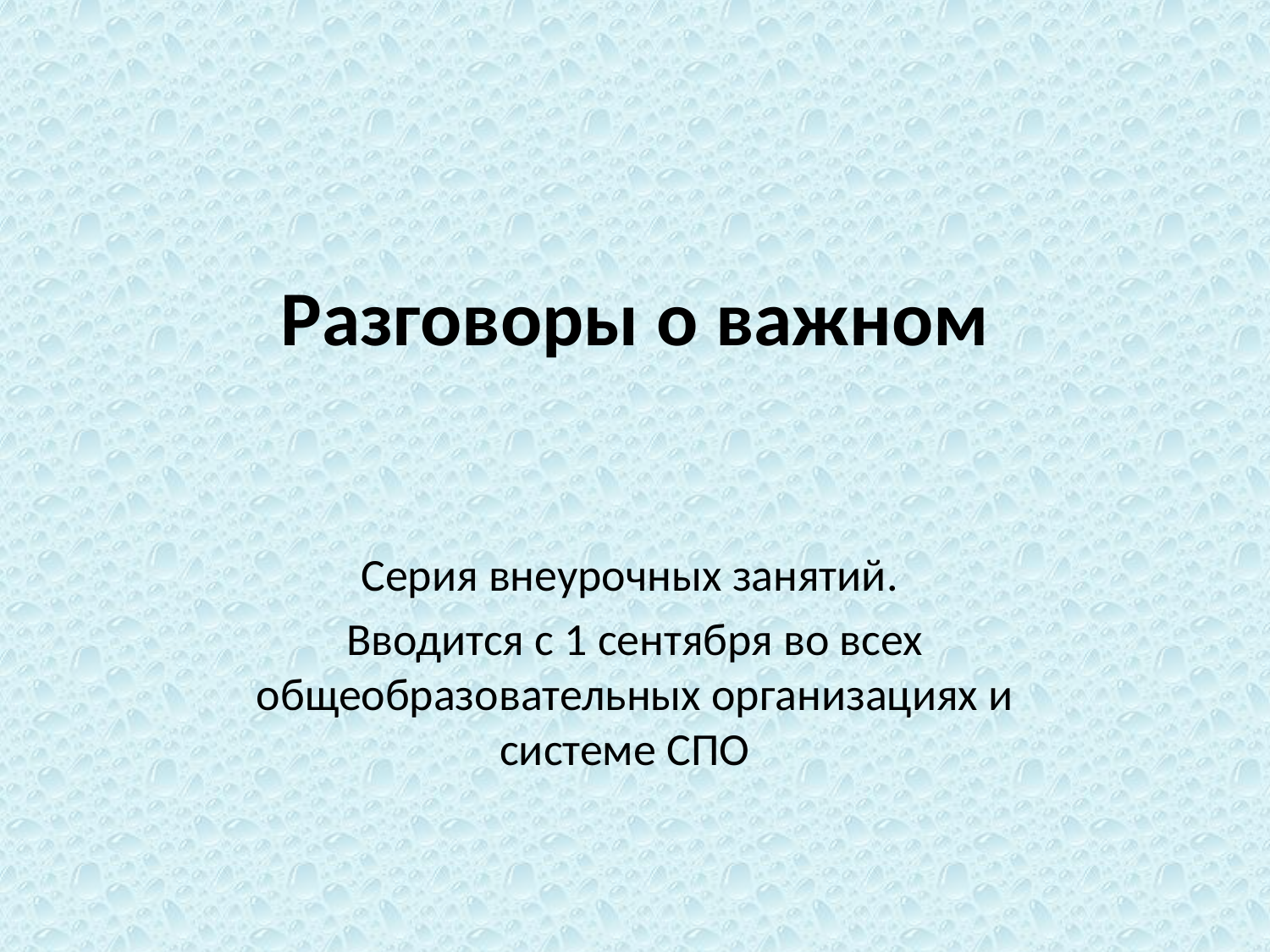

# Разговоры о важном
Серия внеурочных занятий.
Вводится с 1 сентября во всех общеобразовательных организациях и системе СПО